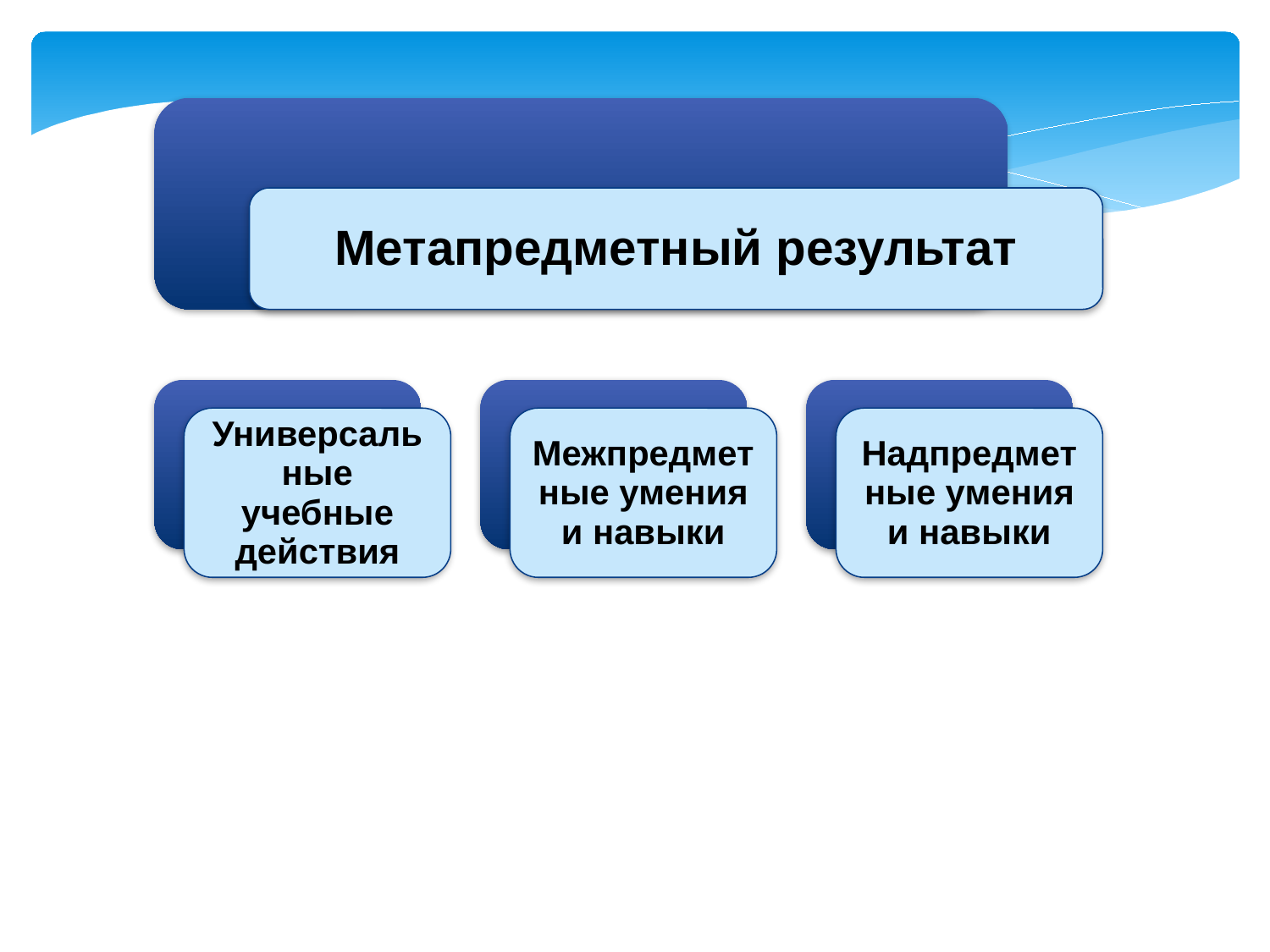

Метапредметный результат
Универсальные учебные действия
Межпредметные умения и навыки
Надпредметные умения и навыки